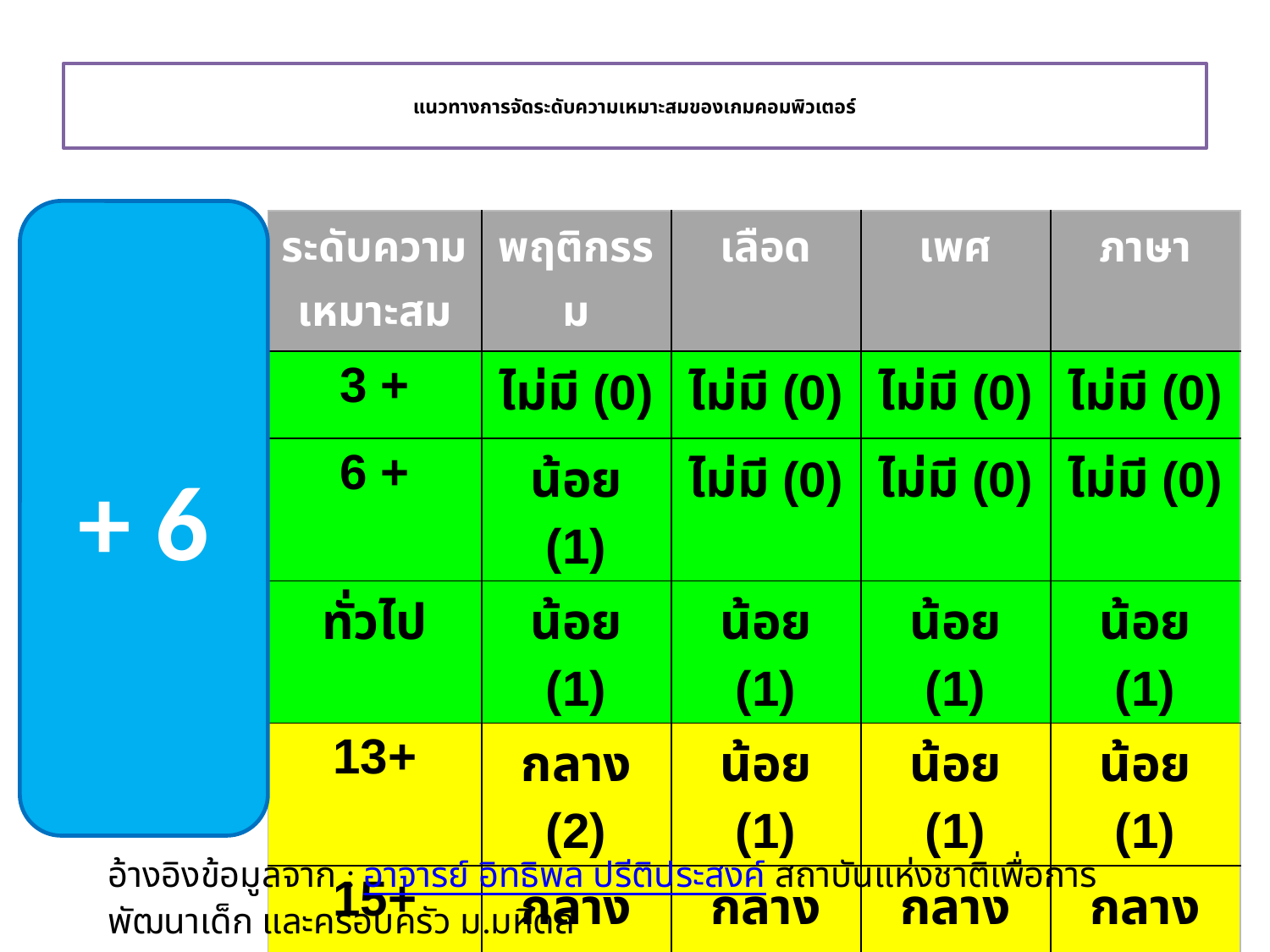

# แนวทางการจัดระดับความเหมาะสมของเกมคอมพิวเตอร์
+ 6
| ระดับความเหมาะสม | พฤติกรรม | เลือด | เพศ | ภาษา |
| --- | --- | --- | --- | --- |
| 3 + | ไม่มี (0) | ไม่มี (0) | ไม่มี (0) | ไม่มี (0) |
| 6 + | น้อย (1) | ไม่มี (0) | ไม่มี (0) | ไม่มี (0) |
| ทั่วไป | น้อย (1) | น้อย (1) | น้อย (1) | น้อย (1) |
| 13+ | กลาง (2) | น้อย (1) | น้อย (1) | น้อย (1) |
| 15+ | กลาง (2) | กลาง (2) | กลาง (2) | กลาง (2) |
| 18+ | มาก (3) | กลาง (2) | กลาง (2) | กลาง (2) |
| 20+ | มาก (3) | มาก (3) | มาก (3) | มาก (3) |
อ้างอิงข้อมูลจาก : อาจารย์ อิทธิพล ปรีติประสงค์ สถาบันแห่งชาติเพื่อการพัฒนาเด็ก และครอบครัว ม.มหิดล